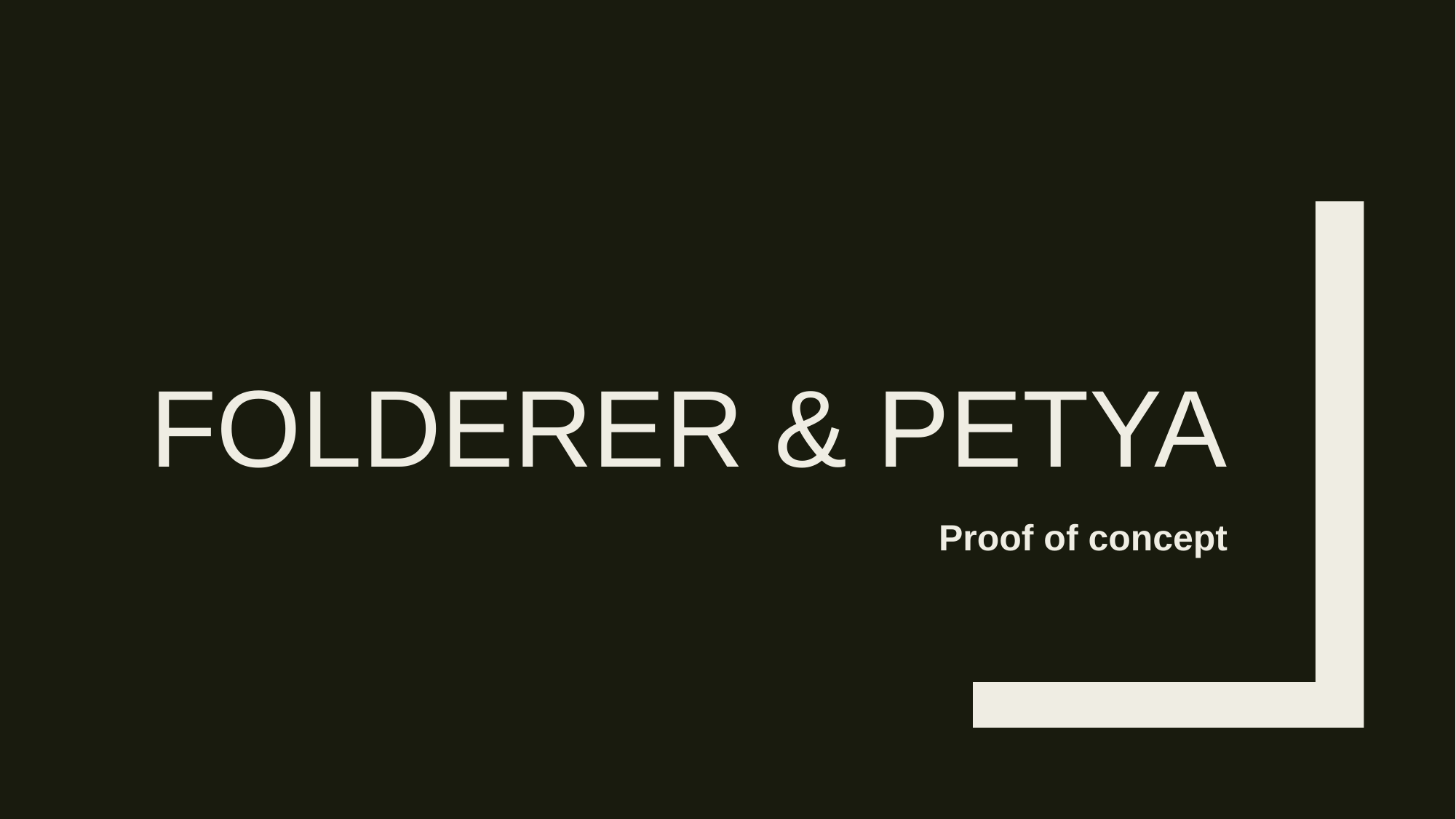

# Folderer & PETYA
Proof of concept